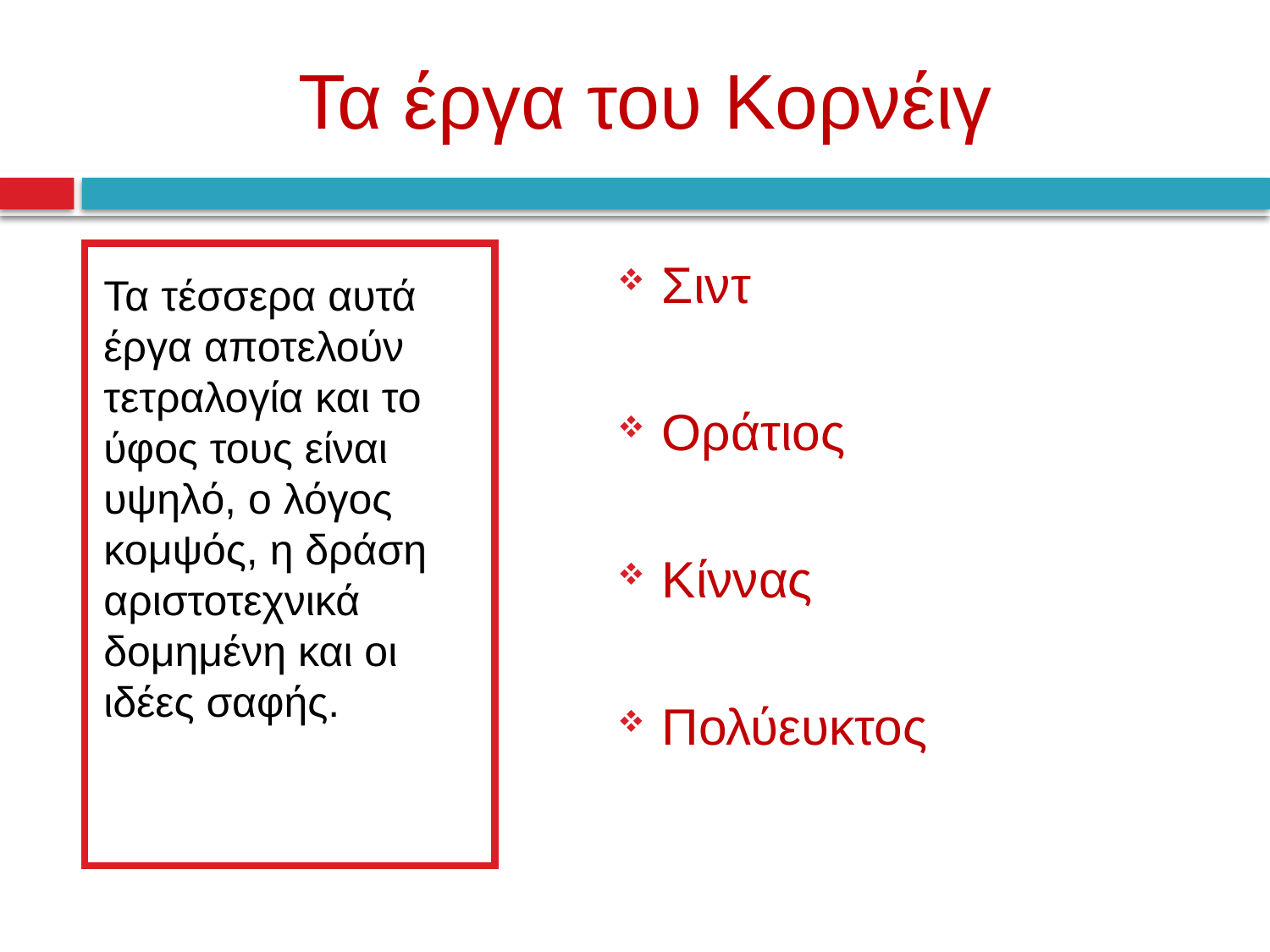

# Τα έργα του Κορνέιγ
Τα τέσσερα αυτά έργα αποτελούν τετραλογία και το ύφος τους είναι υψηλό, ο λόγος κομψός, η δράση αριστοτεχνικά δομημένη και οι ιδέες σαφής.
Σιντ

Οράτιος

Κίννας

Πολύευκτος